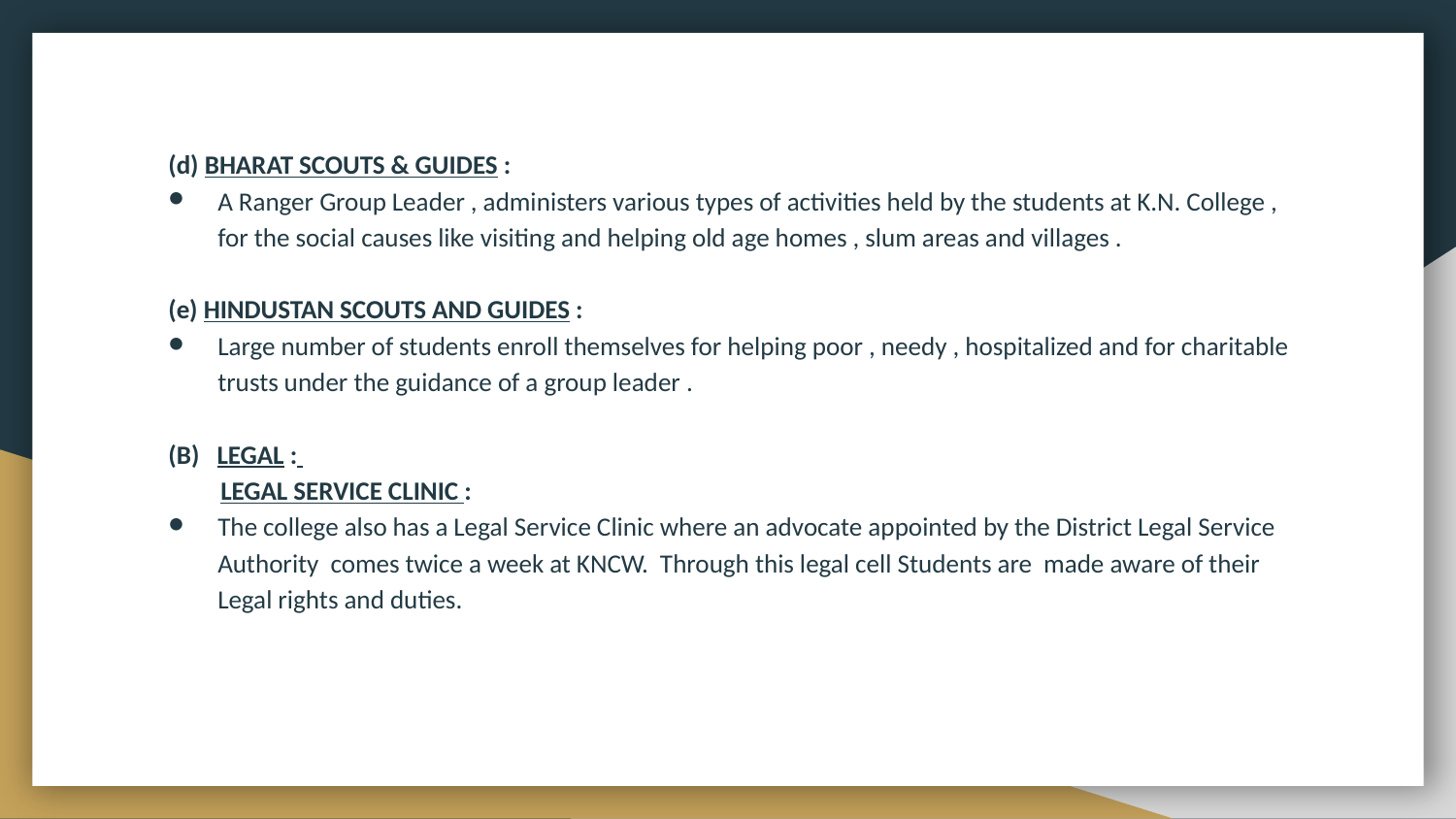

(d) BHARAT SCOUTS & GUIDES :
A Ranger Group Leader , administers various types of activities held by the students at K.N. College , for the social causes like visiting and helping old age homes , slum areas and villages .

(e) HINDUSTAN SCOUTS AND GUIDES :
Large number of students enroll themselves for helping poor , needy , hospitalized and for charitable trusts under the guidance of a group leader .

(B)   LEGAL :
         LEGAL SERVICE CLINIC :
The college also has a Legal Service Clinic where an advocate appointed by the District Legal Service Authority  comes twice a week at KNCW.  Through this legal cell Students are  made aware of their Legal rights and duties.